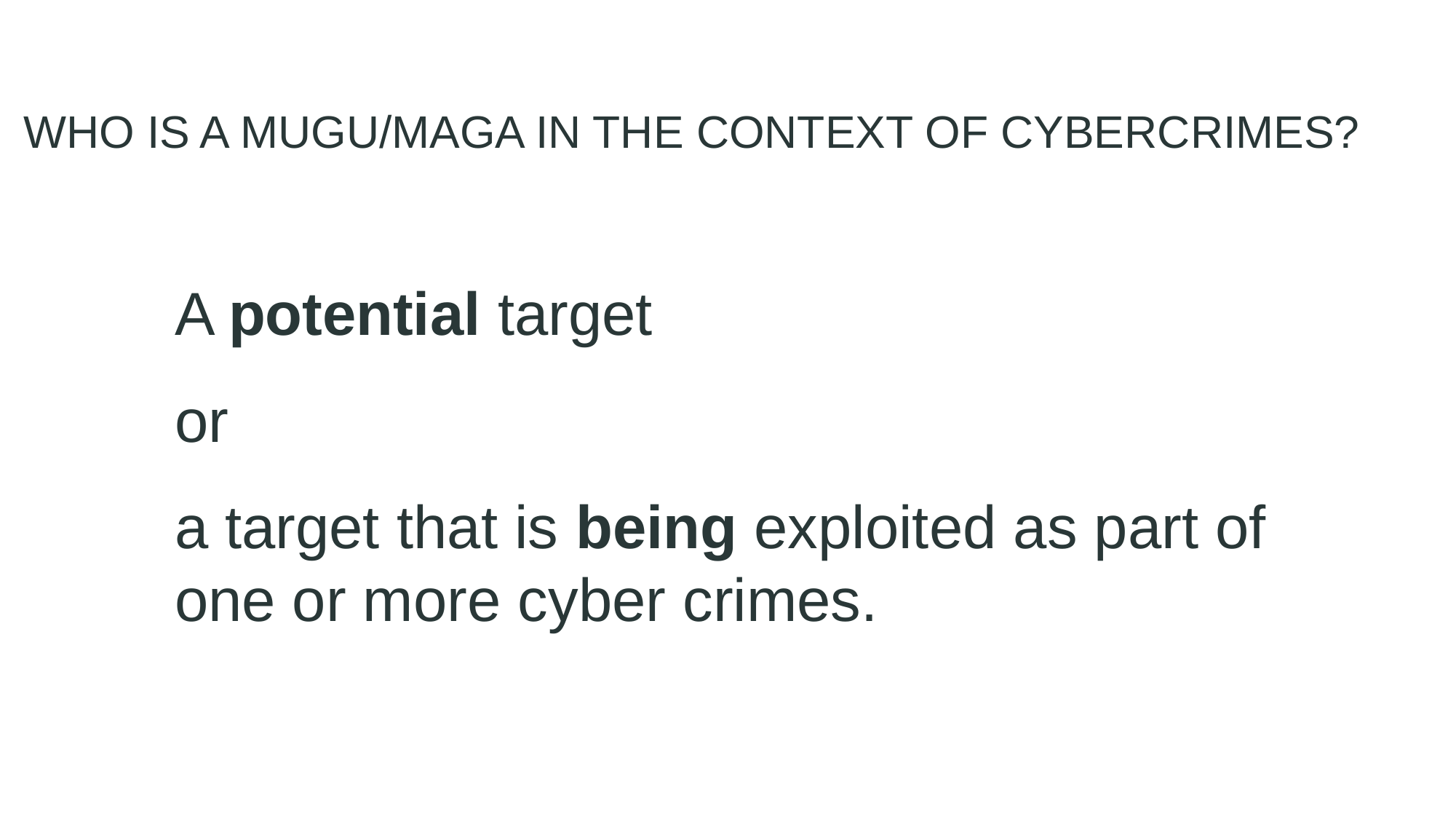

# WHO IS A MUGU/MAGA IN THE CONTEXT OF CYBERCRIMES?
A potential target

or

a target that is being exploited as part of one or more cyber crimes.